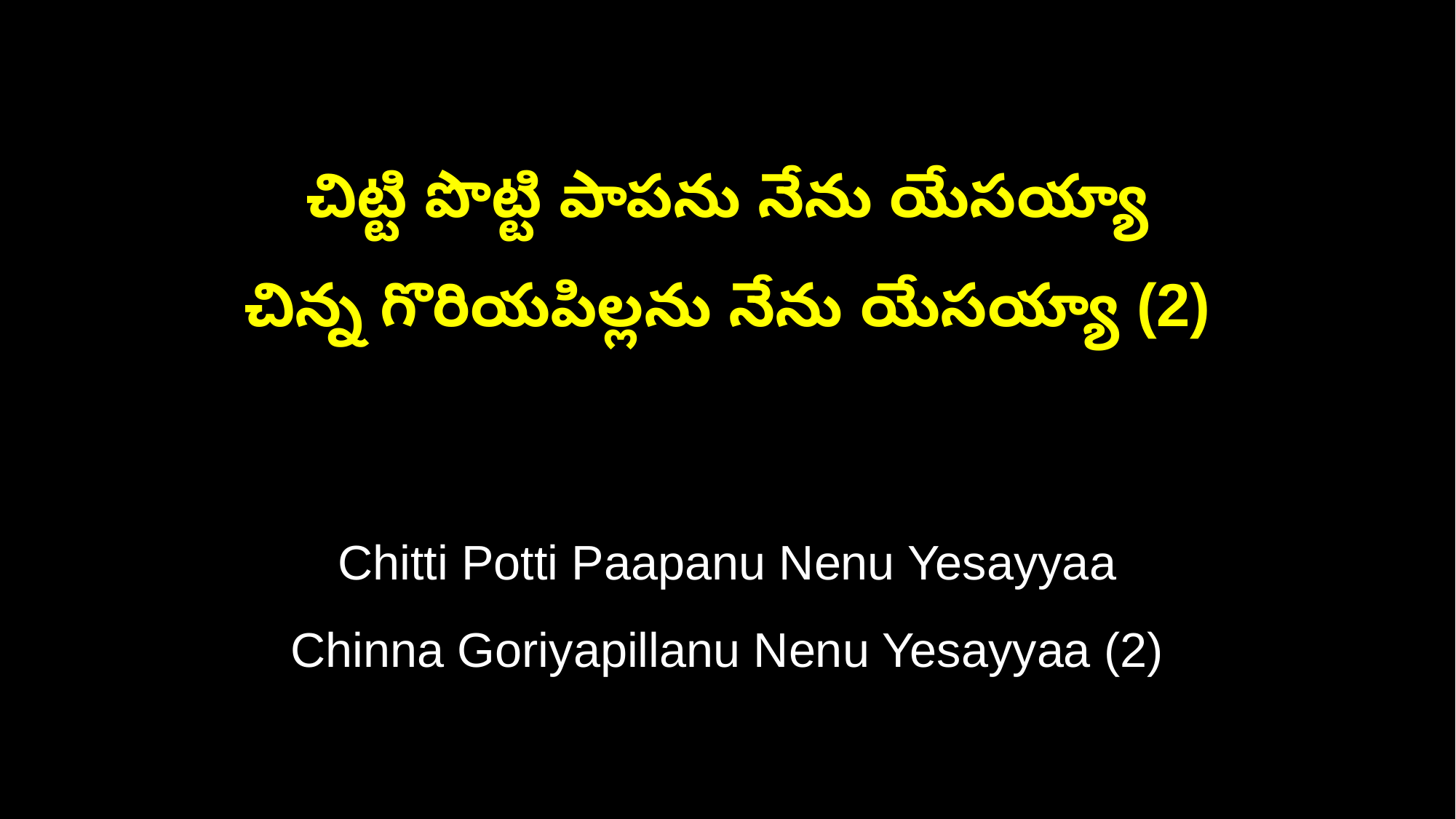

చిట్టి పొట్టి పాపను నేను యేసయ్యా
చిన్న గొరియపిల్లను నేను యేసయ్యా (2)
Chitti Potti Paapanu Nenu Yesayyaa
Chinna Goriyapillanu Nenu Yesayyaa (2)